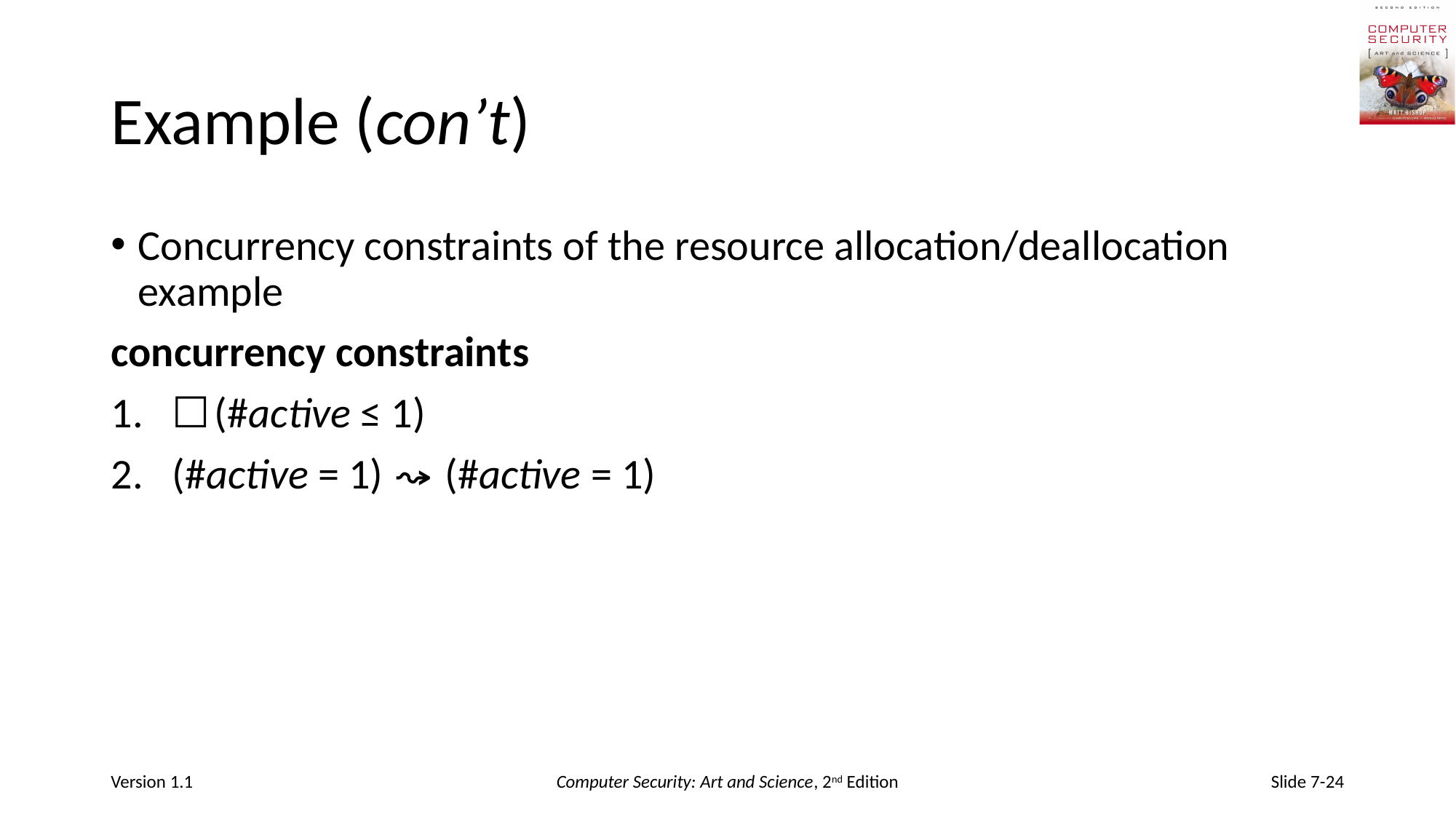

# Example (con’t)
Concurrency constraints of the resource allocation/deallocation example
concurrency constraints
☐(#active ≤ 1)
(#active = 1) ⤳ (#active = 1)
Version 1.1
Computer Security: Art and Science, 2nd Edition
Slide 7-24